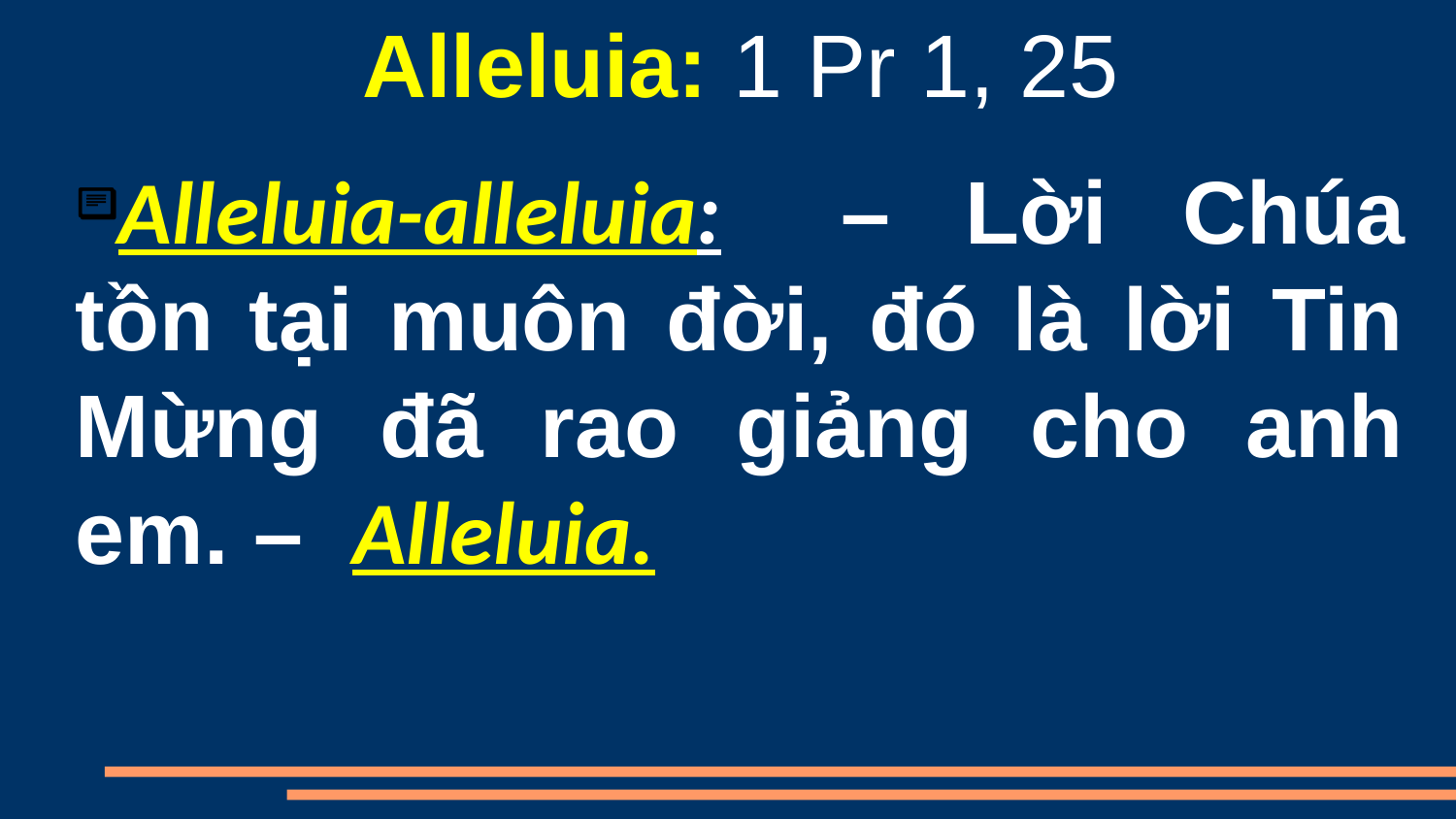

Alleluia: 1 Pr 1, 25
Alleluia-alleluia:   – Lời Chúa tồn tại muôn đời, đó là lời Tin Mừng đã rao giảng cho anh em. –  Alleluia.